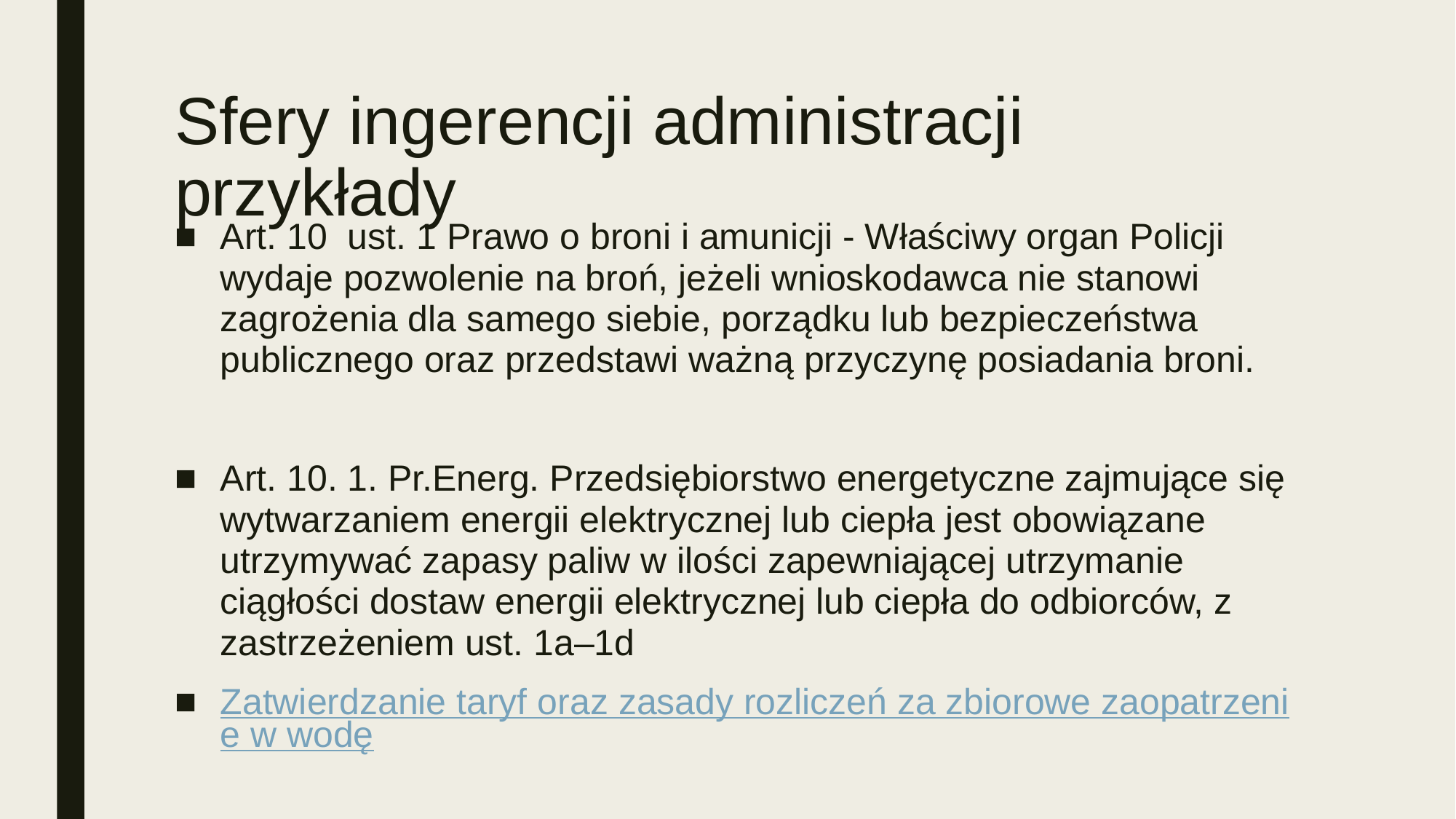

# Sfery ingerencji administracji przykłady
Art. 10  ust. 1 Prawo o broni i amunicji - Właściwy organ Policji wydaje pozwolenie na broń, jeżeli wnioskodawca nie stanowi zagrożenia dla samego siebie, porządku lub bezpieczeństwa publicznego oraz przedstawi ważną przyczynę posiadania broni.

Art. 10. 1. Pr.Energ. Przedsiębiorstwo energetyczne zajmujące się wytwarzaniem energii elektrycznej lub ciepła jest obowiązane utrzymywać zapasy paliw w ilości zapewniającej utrzymanie ciągłości dostaw energii elektrycznej lub ciepła do odbiorców, z zastrzeżeniem ust. 1a–1d
Zatwierdzanie taryf oraz zasady rozliczeń za zbiorowe zaopatrzenie w wodę